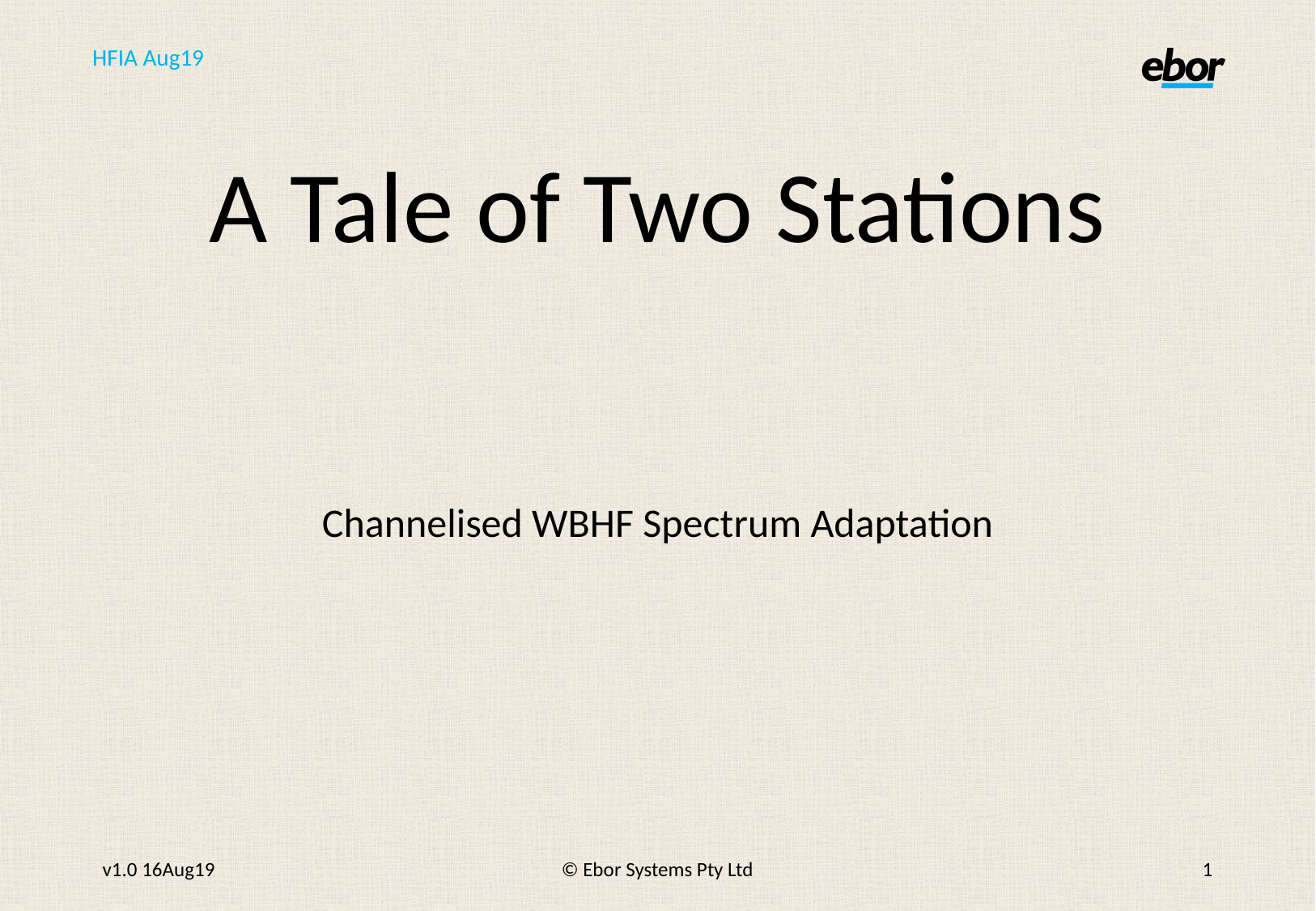

# A Tale of Two Stations
Channelised WBHF Spectrum Adaptation
v1.0 16Aug19
© Ebor Systems Pty Ltd
1